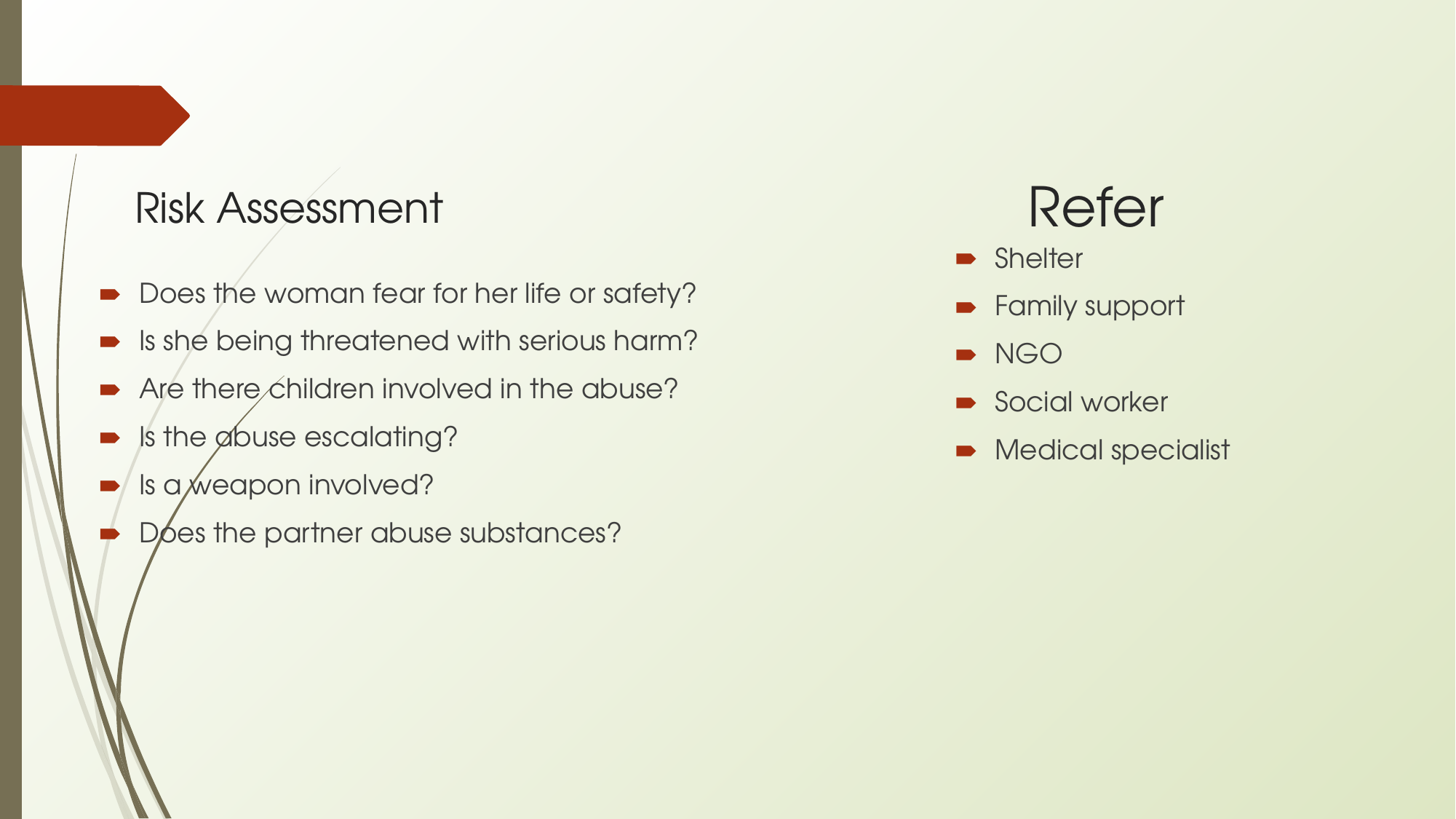

Refer
# Risk Assessment
Shelter
Family support
NGO
Social worker
Medical specialist
Does the woman fear for her life or safety?
Is she being threatened with serious harm?
Are there children involved in the abuse?
Is the abuse escalating?
Is a weapon involved?
Does the partner abuse substances?